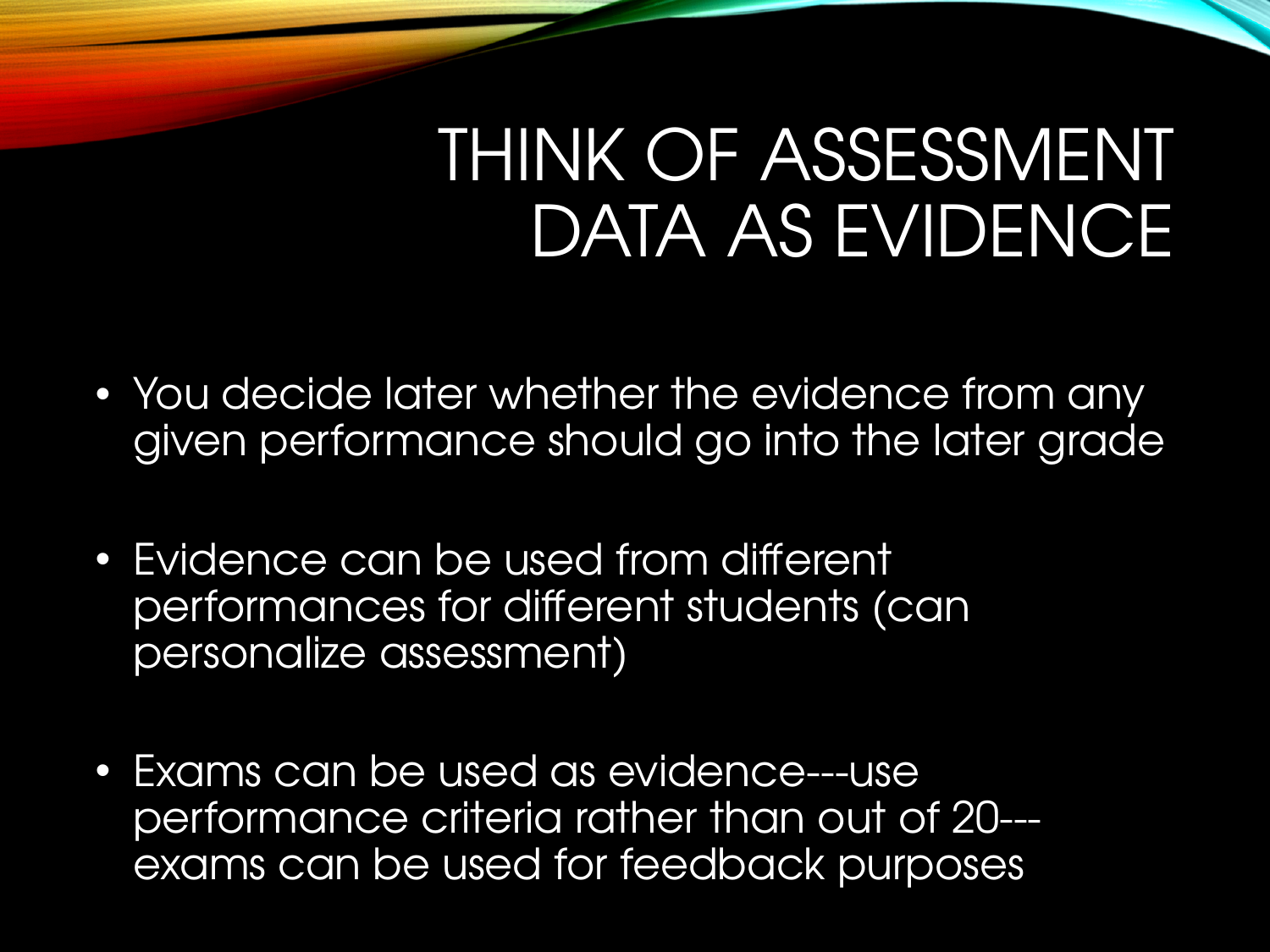

# THINK OF ASSESSMENT DATA AS EVIDENCE

You decide later whether the evidence from any given performance should go into the later grade

Evidence can be used from different performances for different students (can personalize assessment)

Exams can be used as evidence---use performance criteria rather than out of 20---exams can be used for feedback purposes